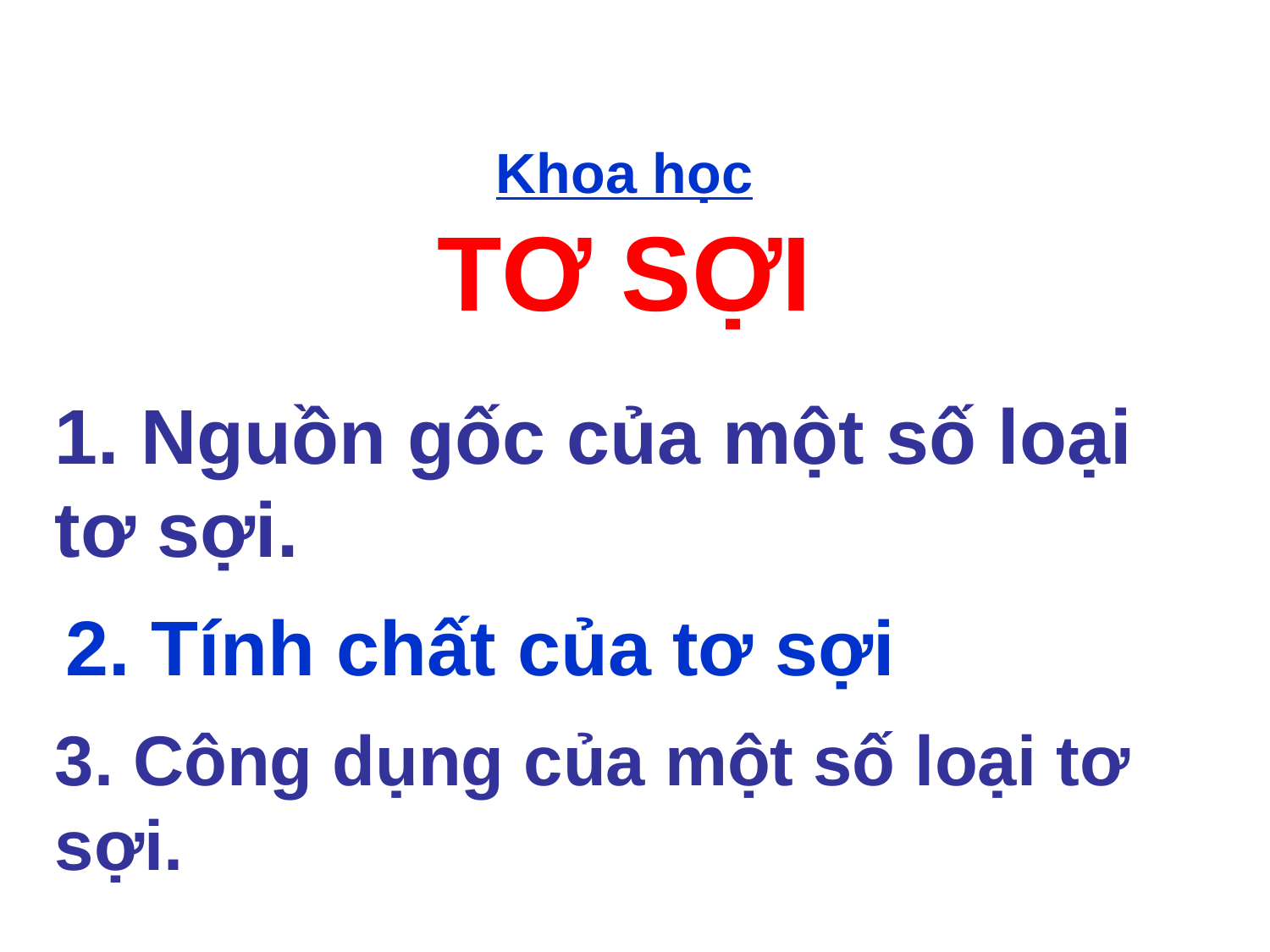

Khoa học
TƠ SỢI

1. Nguồn gốc của một số loại tơ sợi.
2. Tính chất của tơ sợi
3. Công dụng của một số loại tơ sợi.